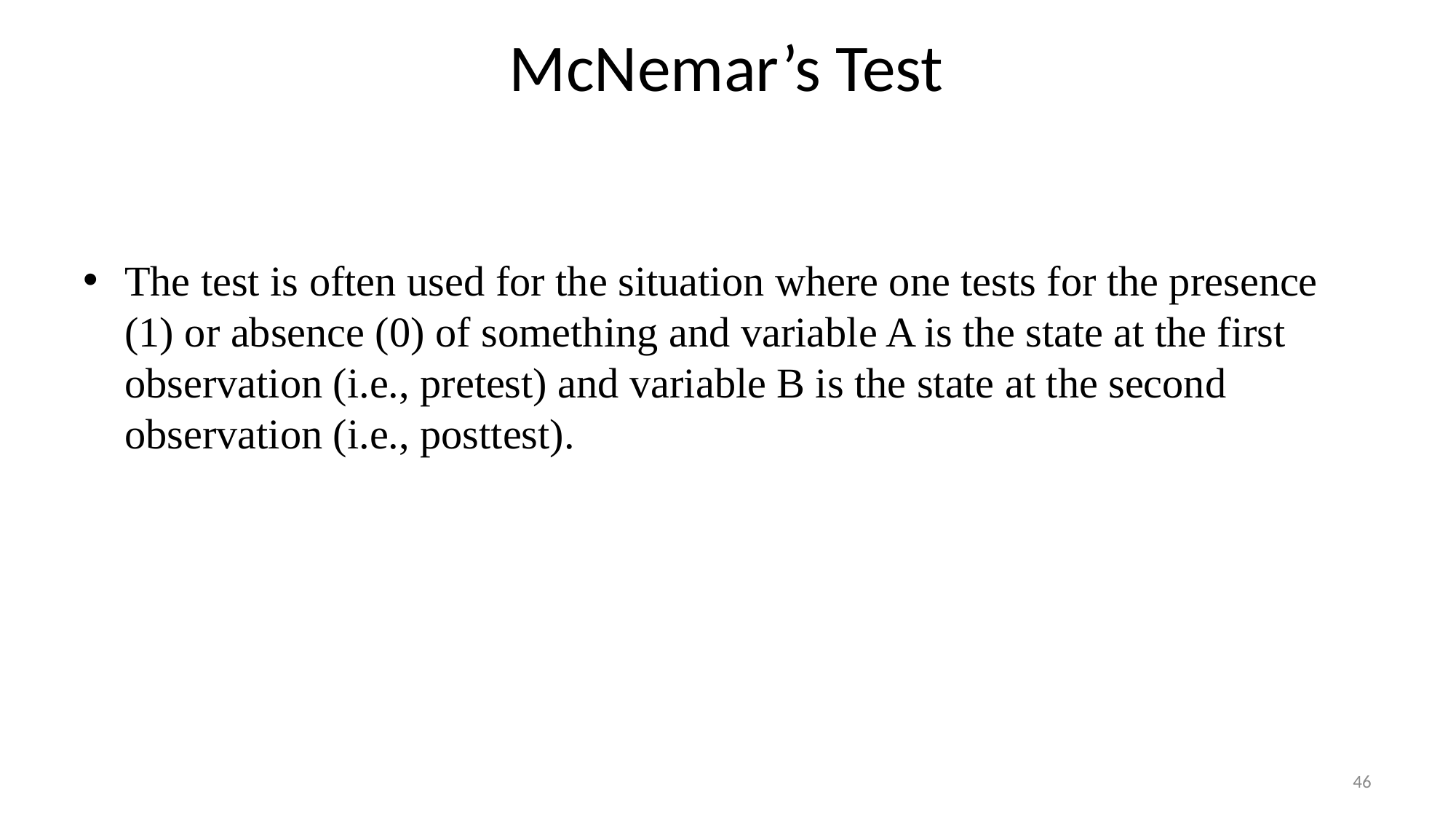

# McNemar’s Test

The test is often used for the situation where one tests for the presence (1) or absence (0) of something and variable A is the state at the first observation (i.e., pretest) and variable B is the state at the second observation (i.e., posttest).

46